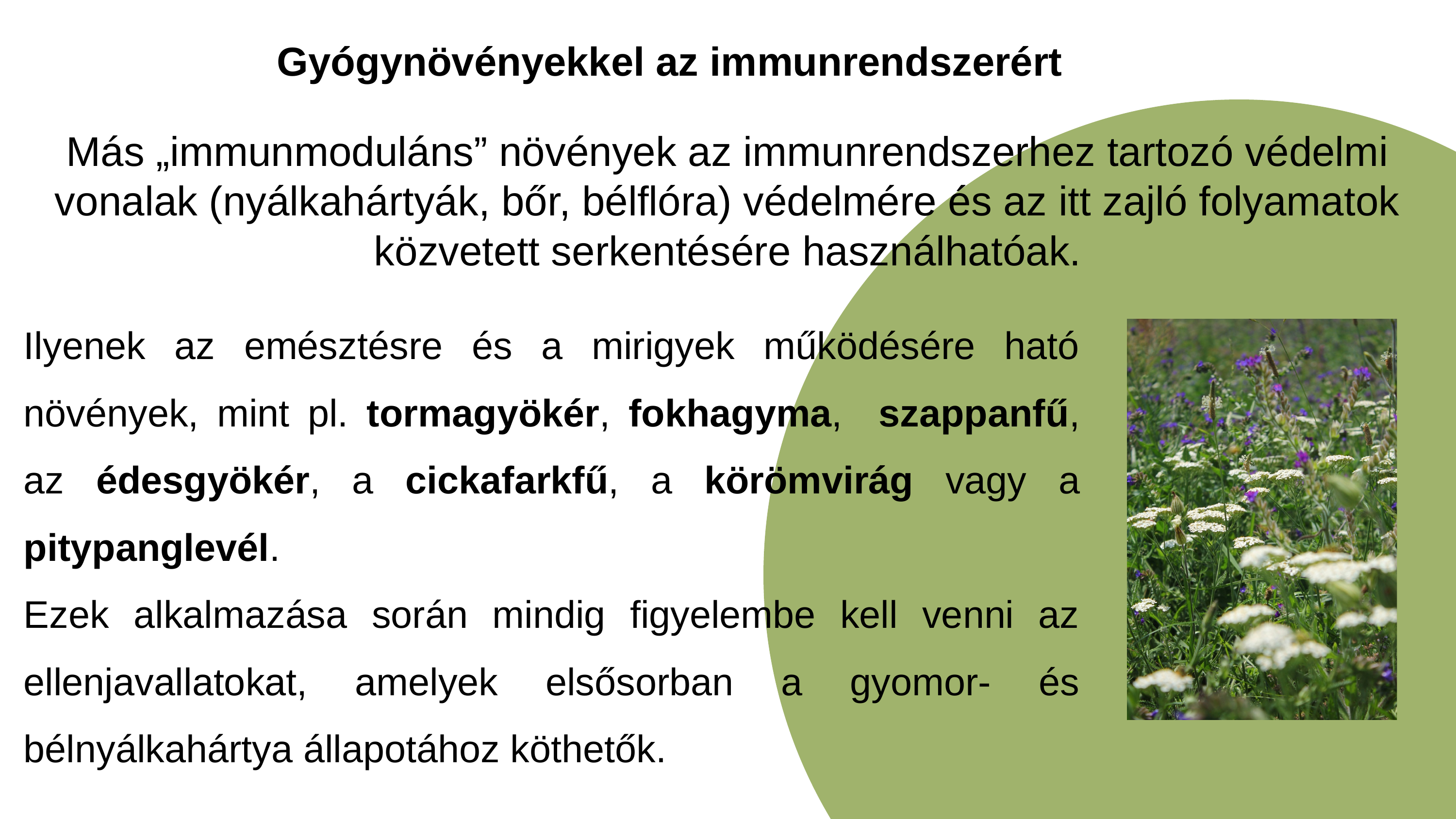

Gyógynövényekkel az immunrendszerért

Más „immunmoduláns” növények az immunrendszerhez tartozó védelmi vonalak (nyálkahártyák, bőr, bélflóra) védelmére és az itt zajló folyamatok közvetett serkentésére használhatóak.
Ilyenek az emésztésre és a mirigyek működésére ható növények, mint pl. tormagyökér, fokhagyma,  szappanfű, az édesgyökér, a cickafarkfű, a körömvirág vagy a pitypanglevél.
Ezek alkalmazása során mindig figyelembe kell venni az ellenjavallatokat, amelyek elsősorban a gyomor- és bélnyálkahártya állapotához köthetők.